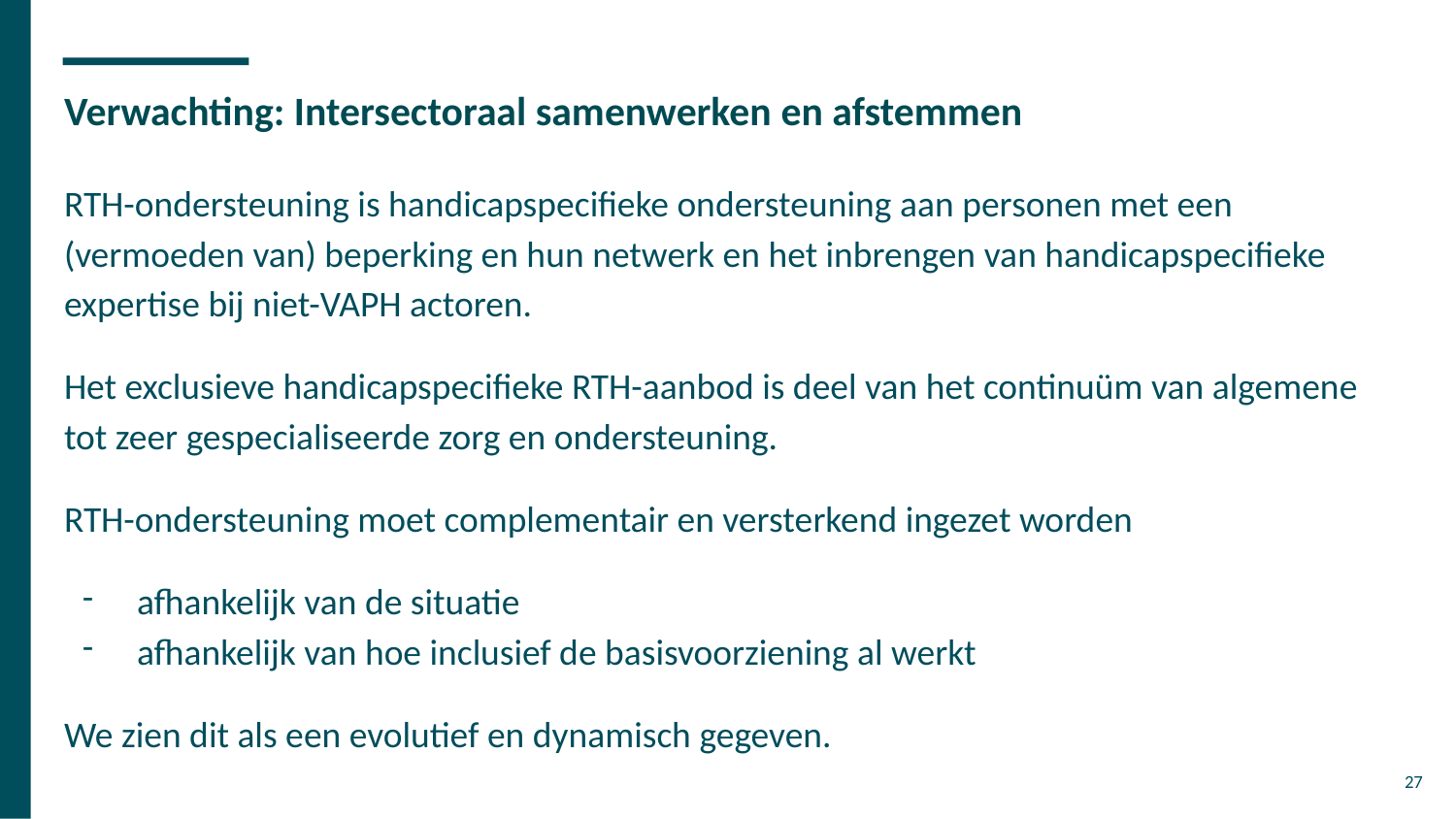

# Verwachting: Intersectoraal samenwerken en afstemmen
RTH-ondersteuning is handicapspecifieke ondersteuning aan personen met een (vermoeden van) beperking en hun netwerk en het inbrengen van handicapspecifieke expertise bij niet-VAPH actoren.
Het exclusieve handicapspecifieke RTH-aanbod is deel van het continuüm van algemene tot zeer gespecialiseerde zorg en ondersteuning.
RTH-ondersteuning moet complementair en versterkend ingezet worden
afhankelijk van de situatie
afhankelijk van hoe inclusief de basisvoorziening al werkt
We zien dit als een evolutief en dynamisch gegeven.

27